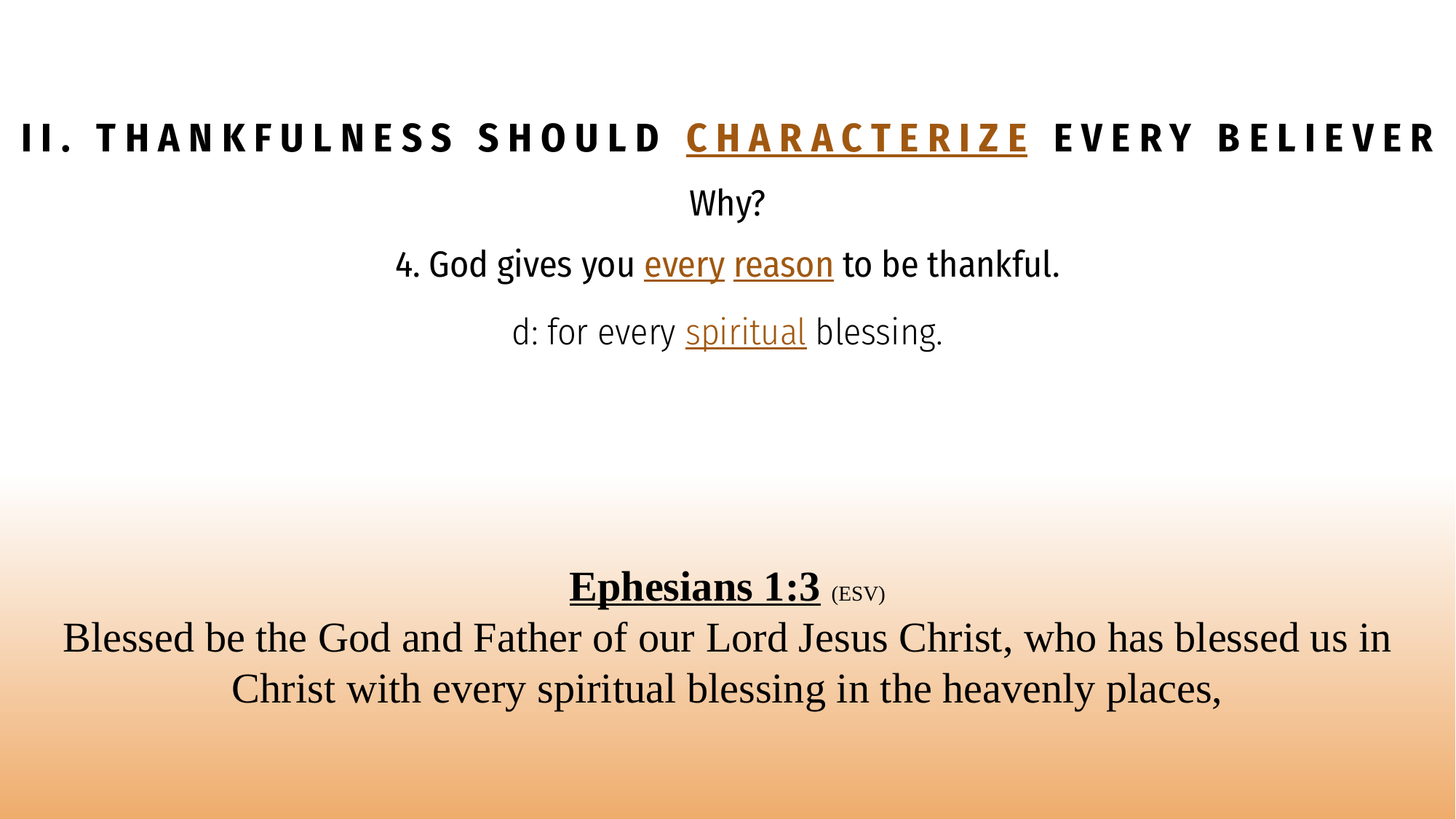

# II. Thankfulness Should characterize every believer
Why?
4. God gives you every reason to be thankful.
d: for every spiritual blessing.
Ephesians 1:3 (ESV)
Blessed be the God and Father of our Lord Jesus Christ, who has blessed us in Christ with every spiritual blessing in the heavenly places,